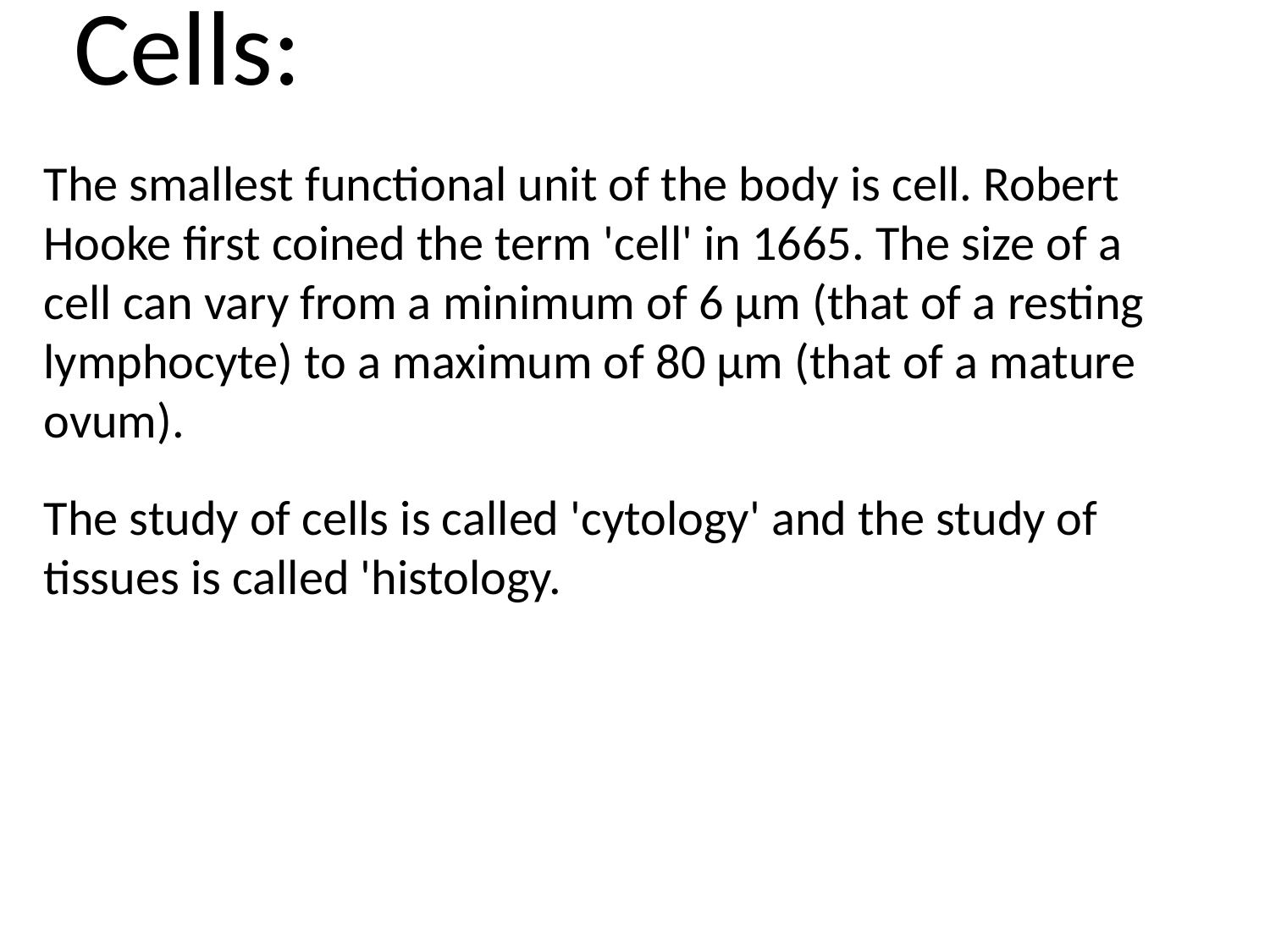

# Cells:
The smallest functional unit of the body is cell. Robert Hooke first coined the term 'cell' in 1665. The size of a cell can vary from a minimum of 6 µm (that of a resting lymphocyte) to a maximum of 80 µm (that of a mature ovum).
The study of cells is called 'cytology' and the study of tissues is called 'histology.